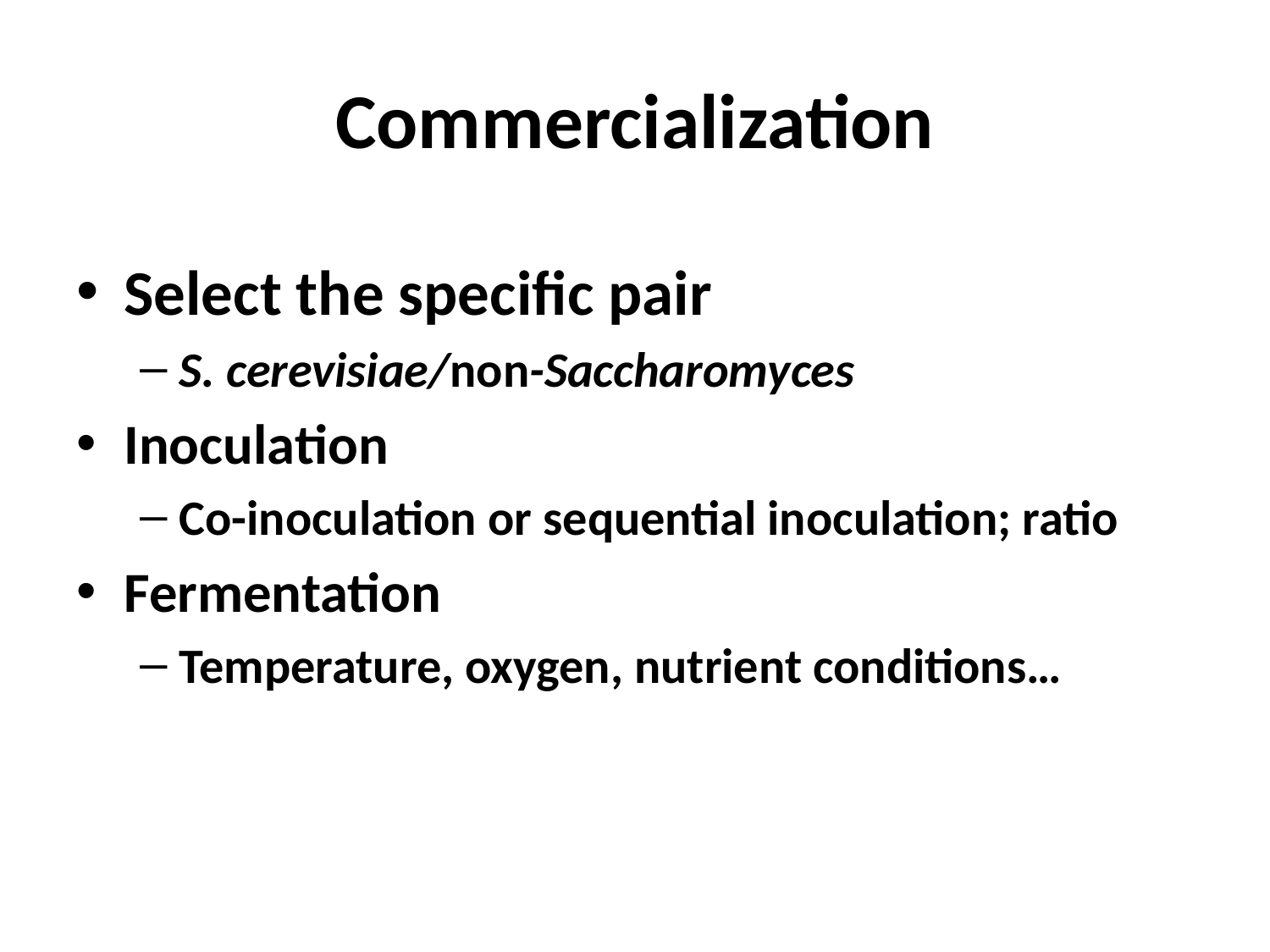

# Commercialization
Select the specific pair
S. cerevisiae/non-Saccharomyces
Inoculation
Co-inoculation or sequential inoculation; ratio
Fermentation
Temperature, oxygen, nutrient conditions…